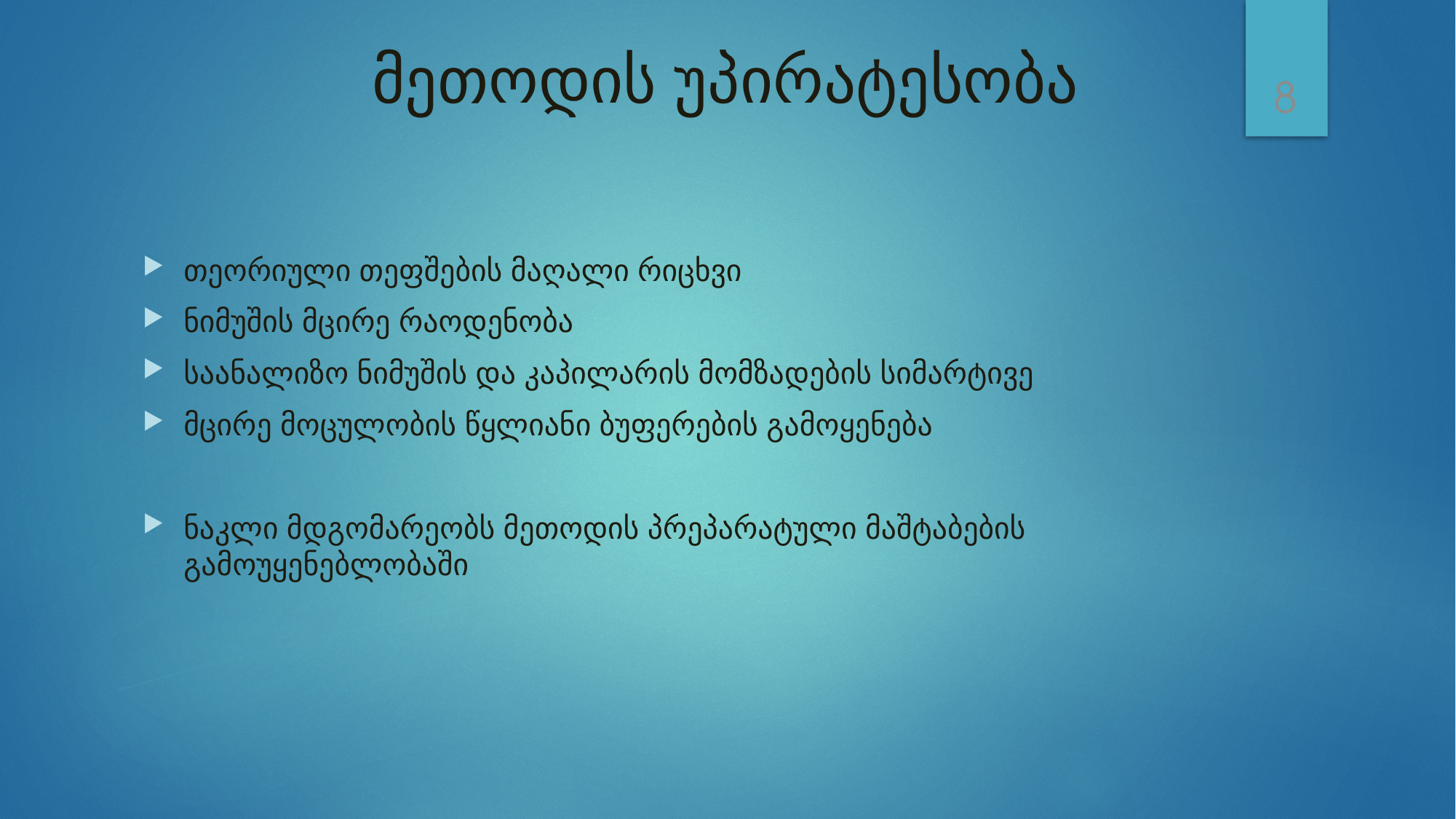

# მეთოდის უპირატესობა
8
თეორიული თეფშების მაღალი რიცხვი
ნიმუშის მცირე რაოდენობა
საანალიზო ნიმუშის და კაპილარის მომზადების სიმარტივე
მცირე მოცულობის წყლიანი ბუფერების გამოყენება

ნაკლი მდგომარეობს მეთოდის პრეპარატული მაშტაბების გამოუყენებლობაში